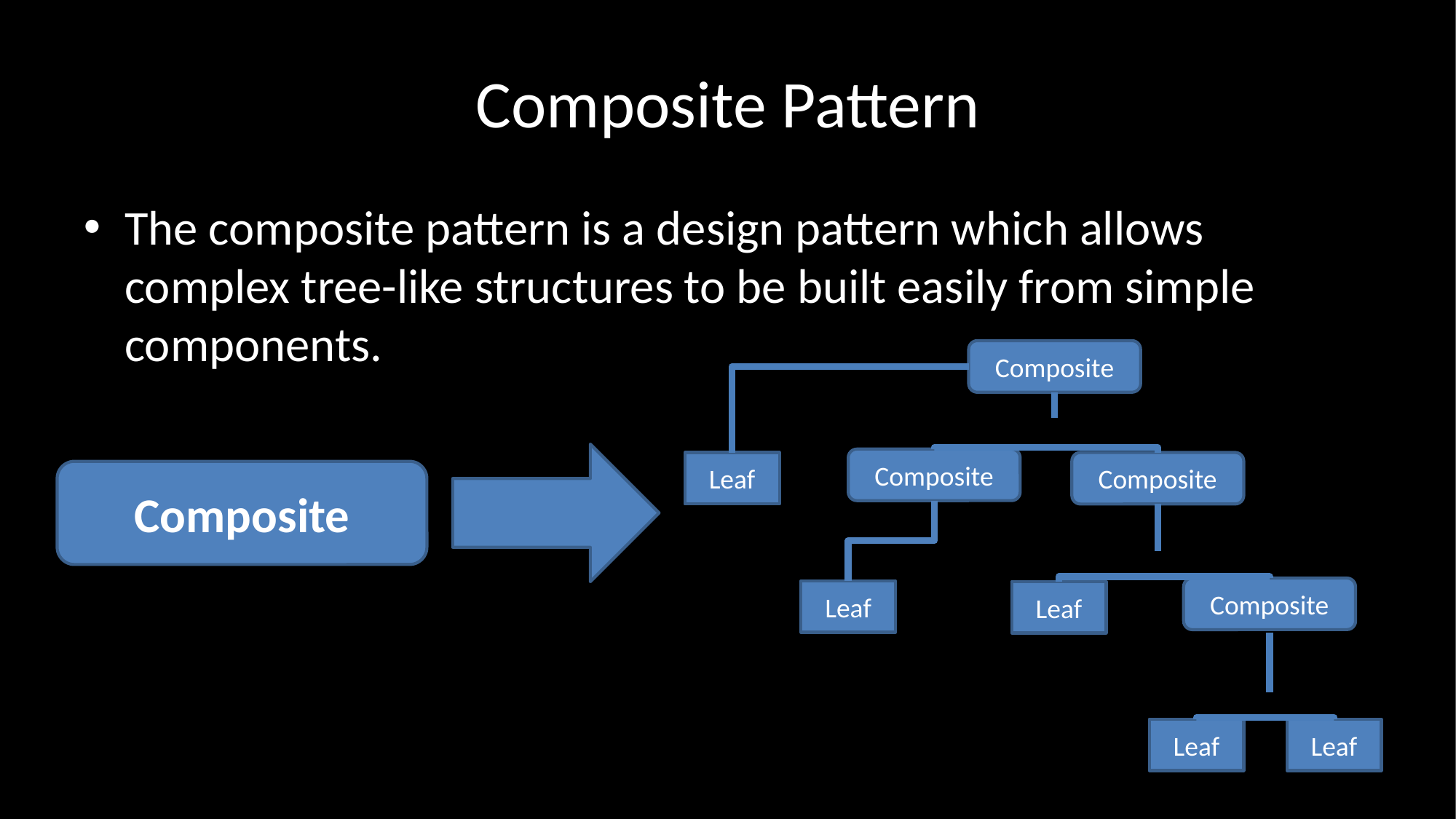

# Composite Pattern
The composite pattern is a design pattern which allows complex tree-like structures to be built easily from simple components.
Composite

Composite
Leaf
Composite
Composite
Composite
Leaf
Leaf
Leaf
Leaf